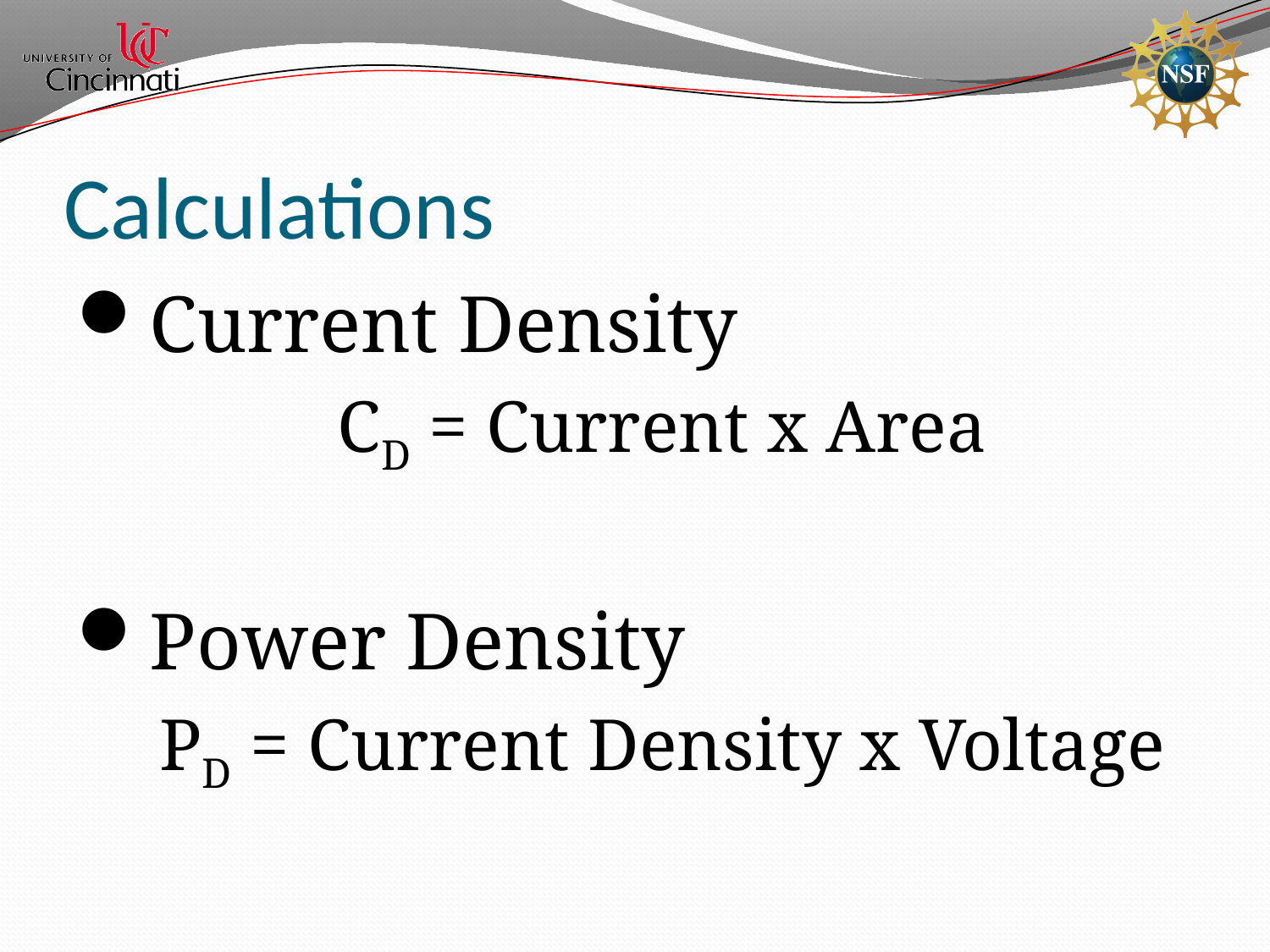

# Calculations
Current Density
CD = Current x Area

Power Density
PD = Current Density x Voltage